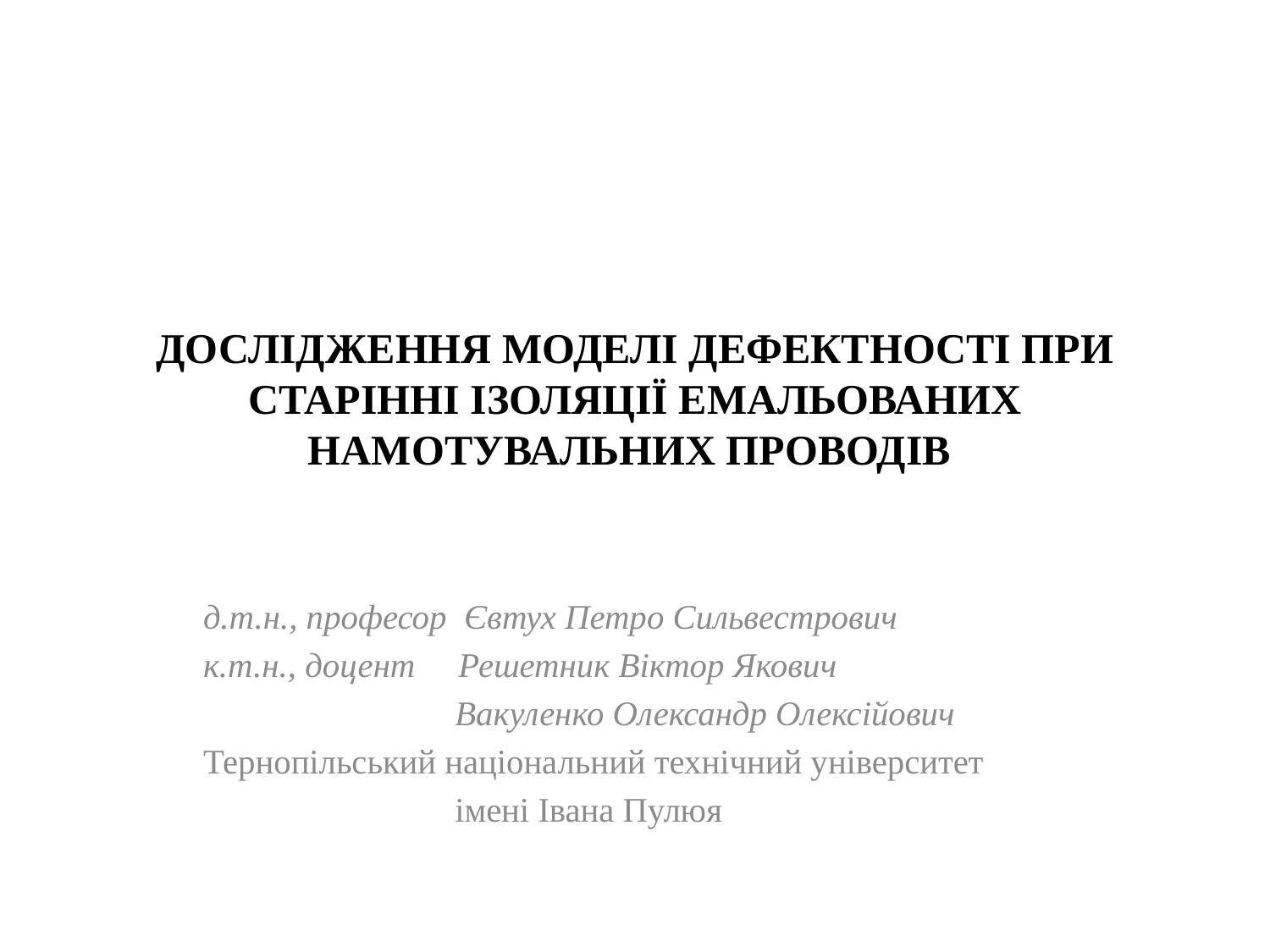

# ДОСЛІДЖЕННЯ МОДЕЛІ ДЕФЕКТНОСТІ ПРИ СТАРІННІ ІЗОЛЯЦІЇ ЕМАЛЬОВАНИХ НАМОТУВАЛЬНИХ ПРОВОДІВ

д.т.н., професор  Євтух Петро Сильвестрович
к.т.н., доцент     Решетник Віктор Якович
                             Вакуленко Олександр Олексійович
Тернопільський національний технічний університет
                             імені Івана Пулюя